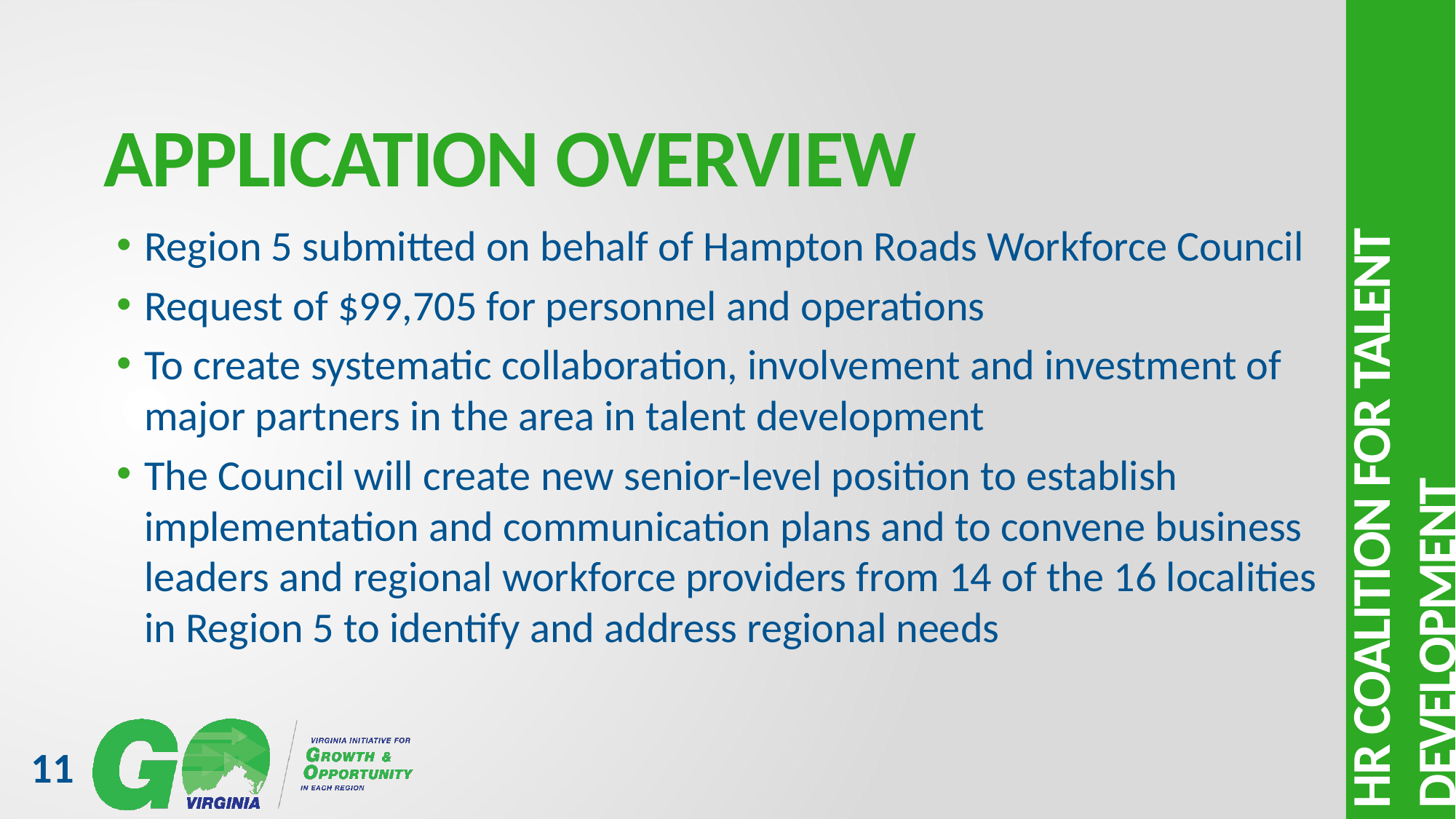

# Application overview
Region 5 submitted on behalf of Hampton Roads Workforce Council
Request of $99,705 for personnel and operations
To create systematic collaboration, involvement and investment of major partners in the area in talent development
The Council will create new senior-level position to establish implementation and communication plans and to convene business leaders and regional workforce providers from 14 of the 16 localities in Region 5 to identify and address regional needs
HR Coalition for talent development